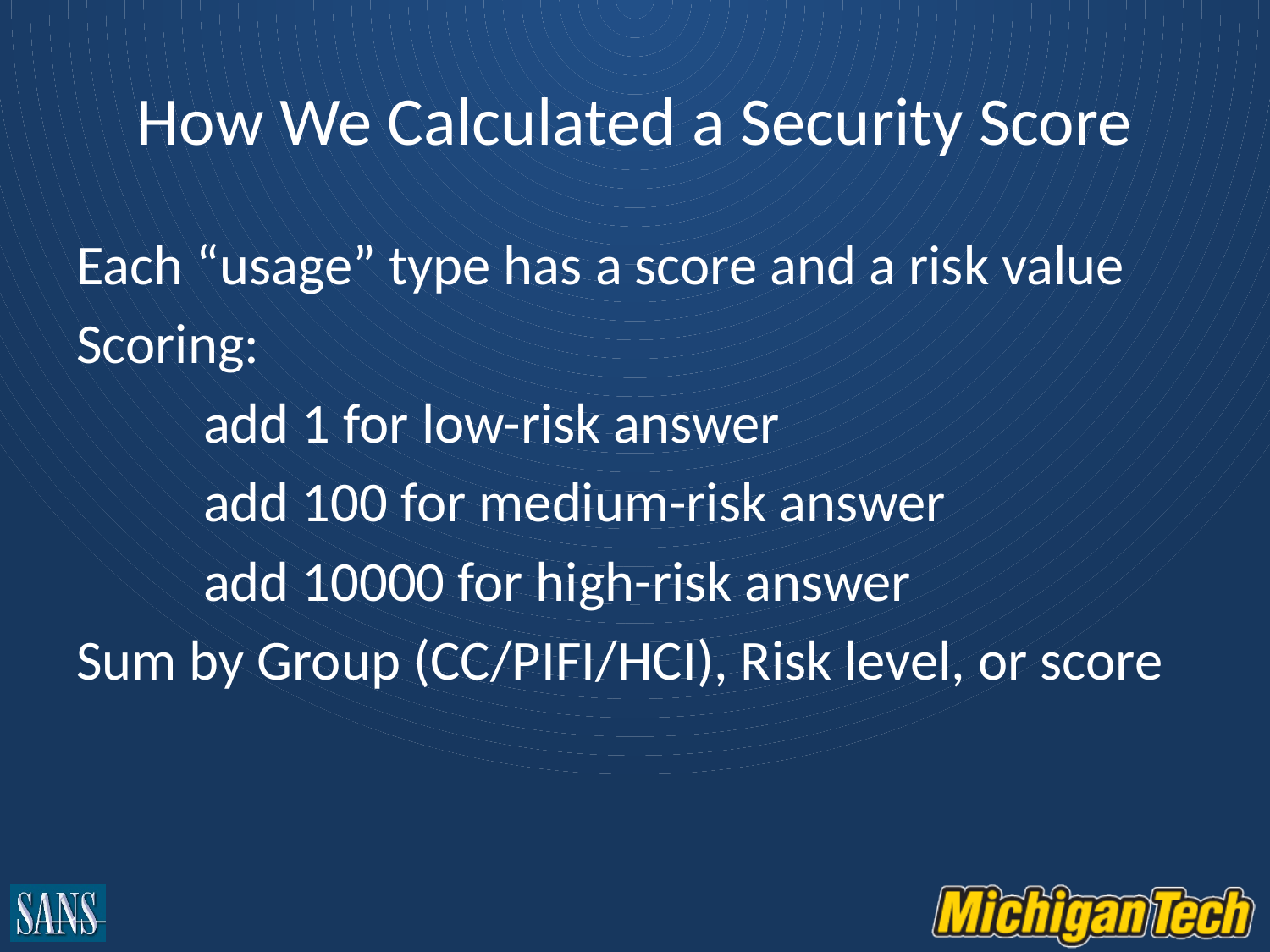

How We Calculated a Security Score
Each “usage” type has a score and a risk value
Scoring:
	add 1 for low-risk answer
	add 100 for medium-risk answer
	add 10000 for high-risk answer
Sum by Group (CC/PIFI/HCI), Risk level, or score